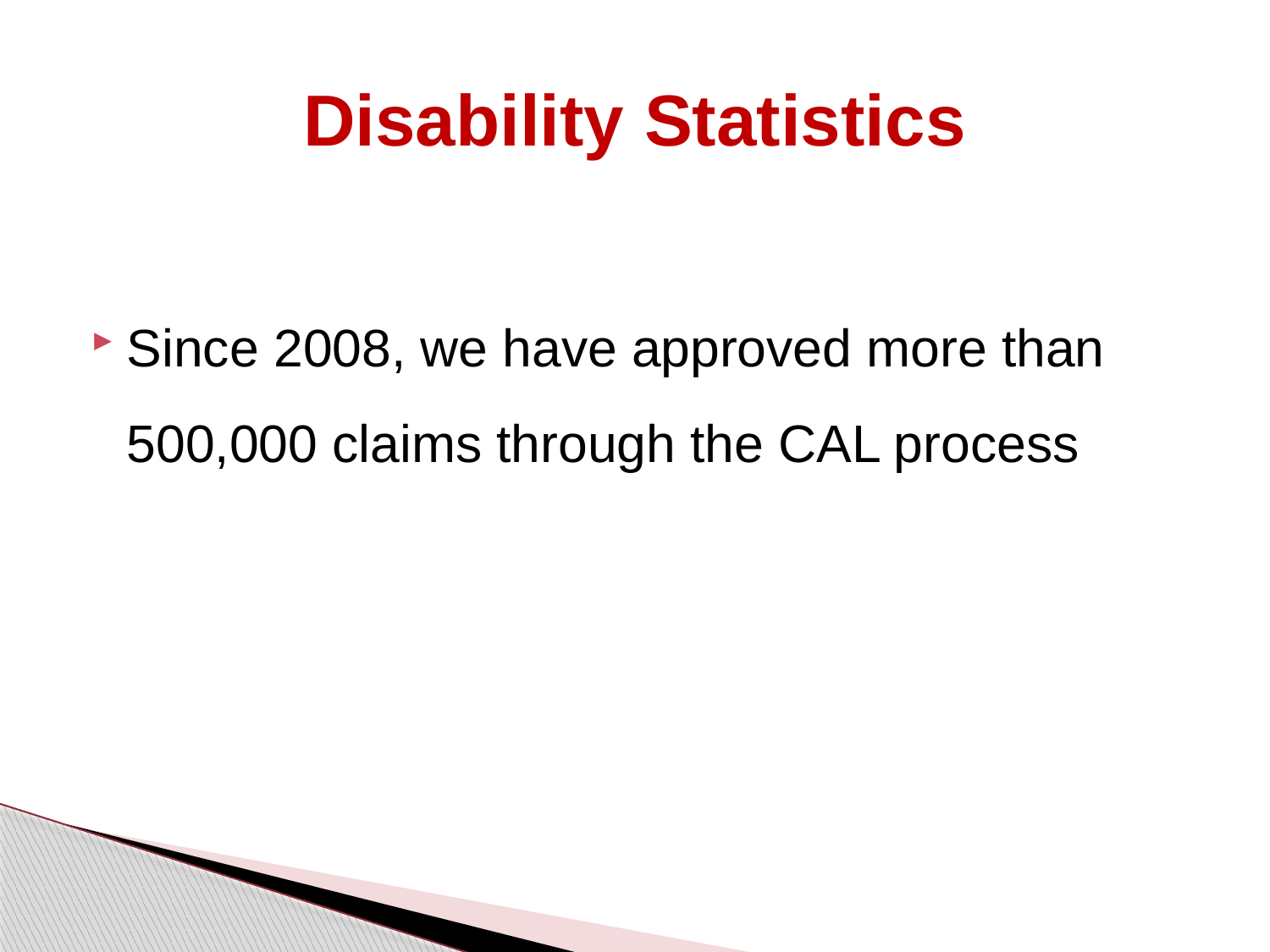

# Disability Statistics

Since 2008, we have approved more than 500,000 claims through the CAL process